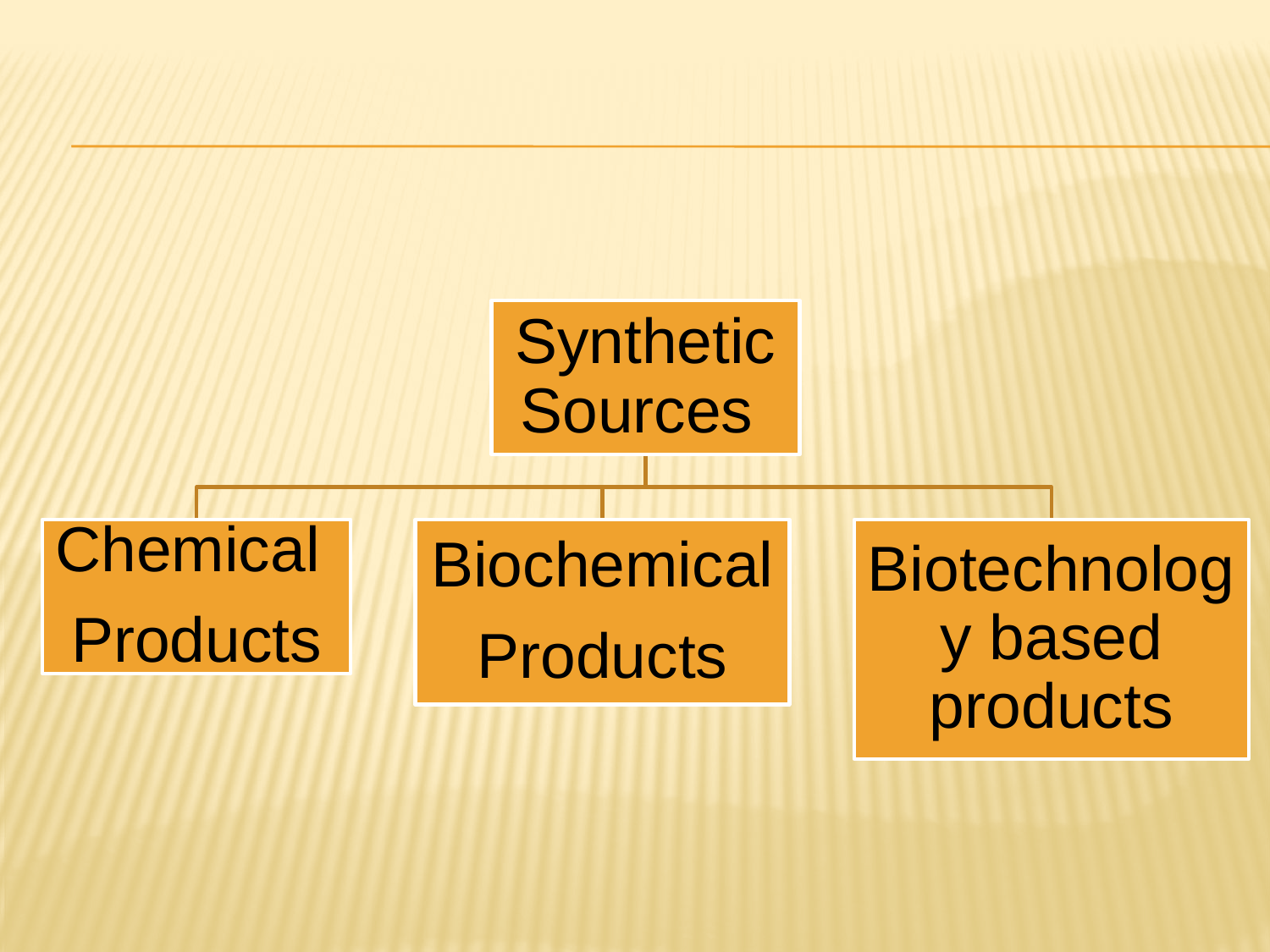

#
Synthetic Sources
Chemical
Products
Biochemical
Products
Biotechnology based products